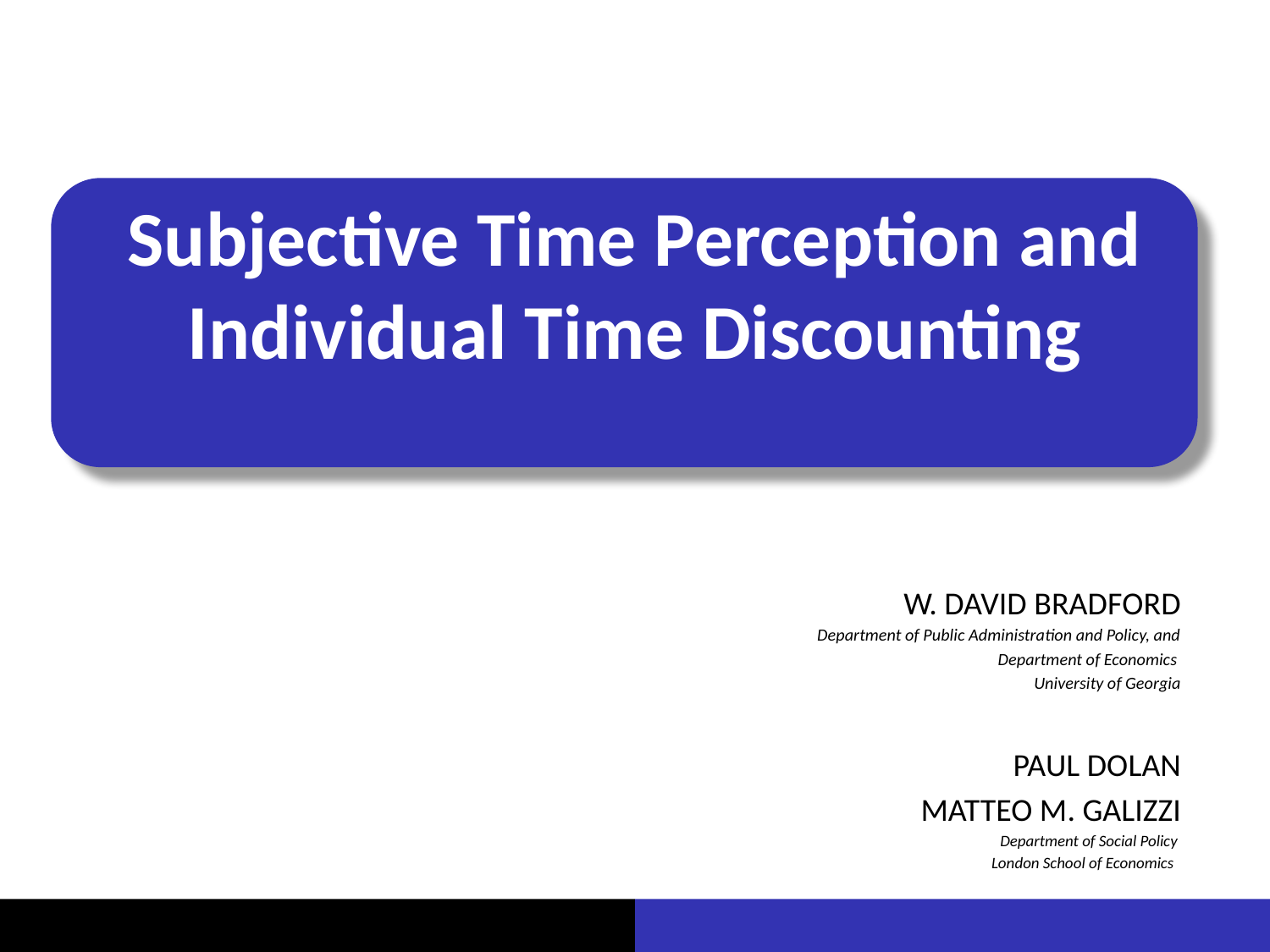

# Subjective Time Perception and Individual Time Discounting
W. DAVID BRADFORD
Department of Public Administration and Policy, and
Department of Economics
University of Georgia

Paul Dolan
Matteo M. Galizzi
 Department of Social Policy
London School of Economics